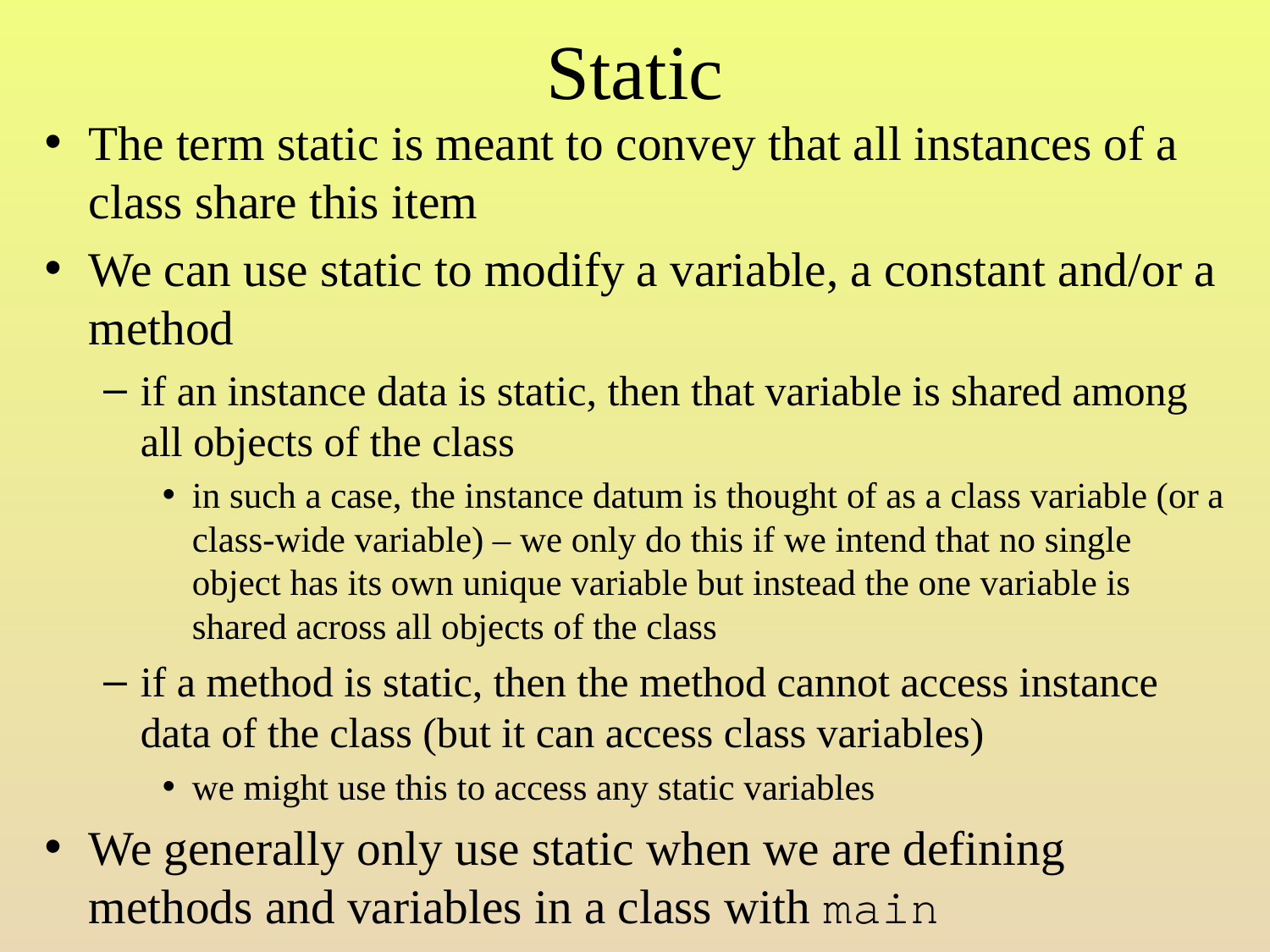

# Static
The term static is meant to convey that all instances of a class share this item
We can use static to modify a variable, a constant and/or a method
if an instance data is static, then that variable is shared among all objects of the class
in such a case, the instance datum is thought of as a class variable (or a class-wide variable) – we only do this if we intend that no single object has its own unique variable but instead the one variable is shared across all objects of the class
if a method is static, then the method cannot access instance data of the class (but it can access class variables)
we might use this to access any static variables
We generally only use static when we are defining methods and variables in a class with main